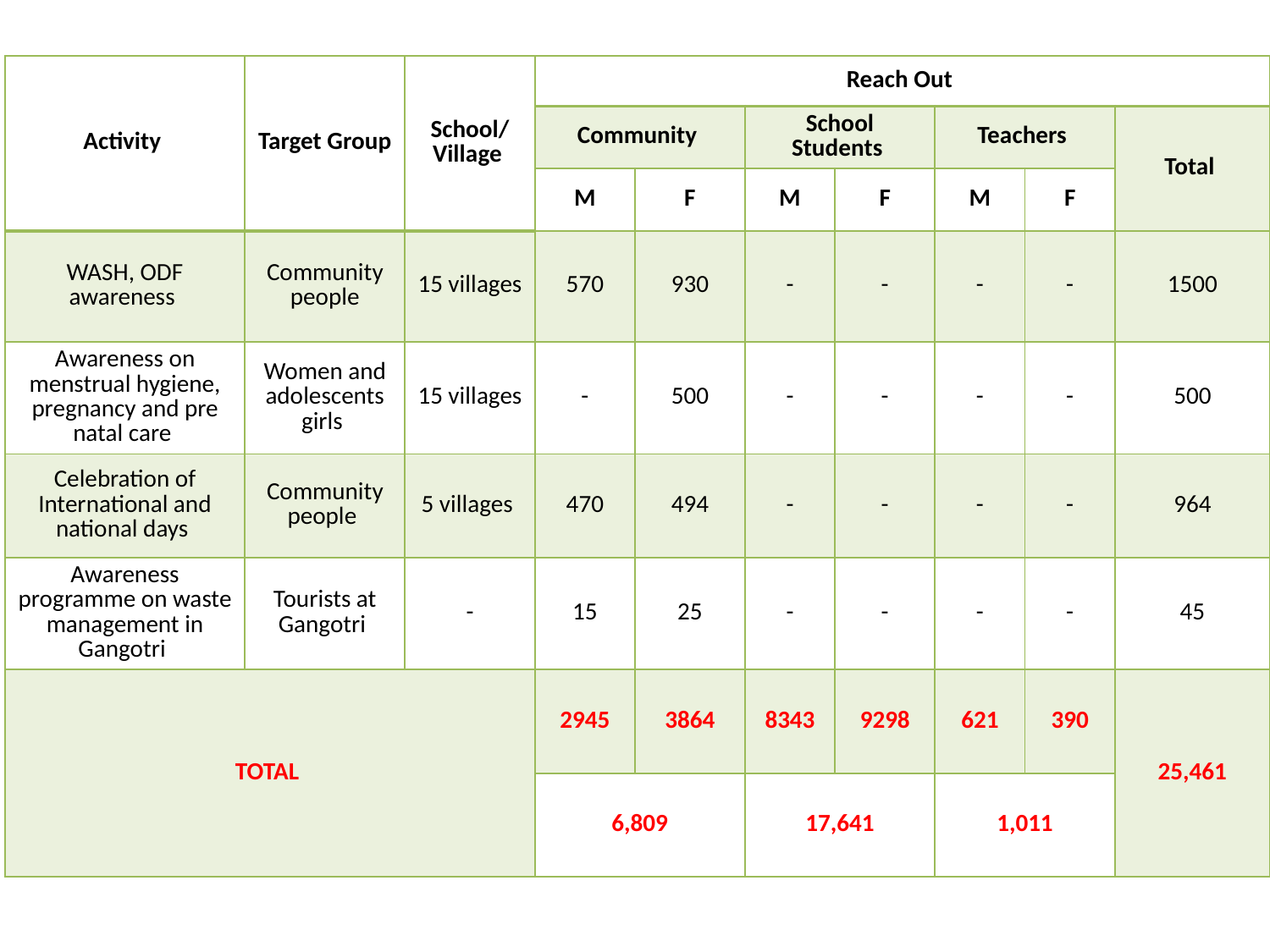

| Activity | Target Group | School/ Village | Reach Out |  |  |  |  |  |  |
| --- | --- | --- | --- | --- | --- | --- | --- | --- | --- |
|  |  |  | Community |  | School Students |  | Teachers |  | Total |
|  |  |  | M | F | M | F | M | F |  |
| WASH, ODF awareness | Community people | 15 villages | 570 | 930 | - | - | - | - | 1500 |
| Awareness on menstrual hygiene, pregnancy and pre natal care | Women and adolescents girls | 15 villages | - | 500 | - | - | - | - | 500 |
| Celebration of International and national days | Community people | 5 villages | 470 | 494 | - | - | - | - | 964 |
| Awareness programme on waste management in Gangotri | Tourists at Gangotri | - | 15 | 25 | - | - | - | - | 45 |
| TOTAL |  |  | 2945 | 3864 | 8343 | 9298 | 621 | 390 | 25,461 |
|  |  |  | 6,809 |  | 17,641 |  | 1,011 |  |  |